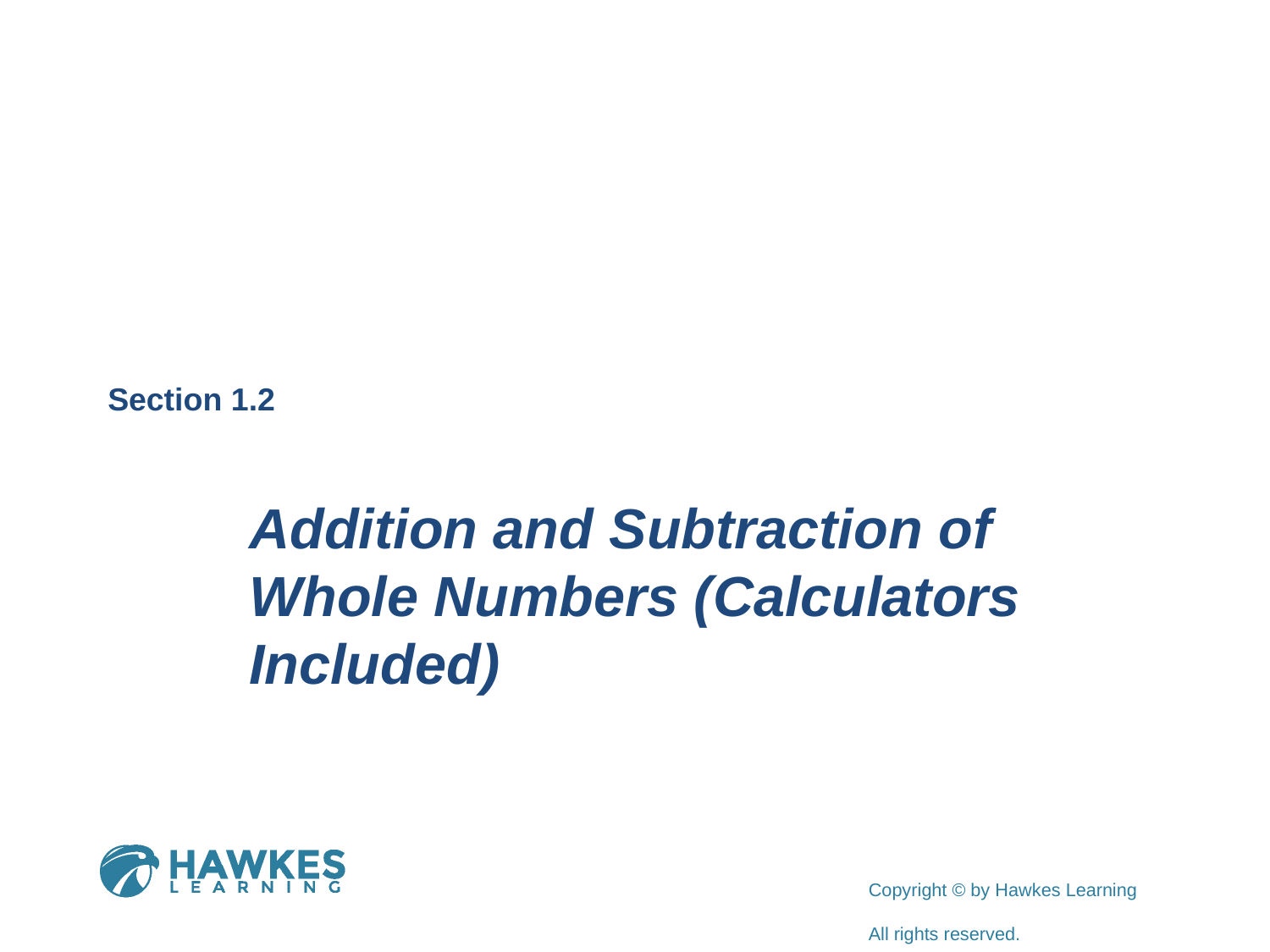

Section 1.2
Addition and Subtraction of Whole Numbers (Calculators Included)